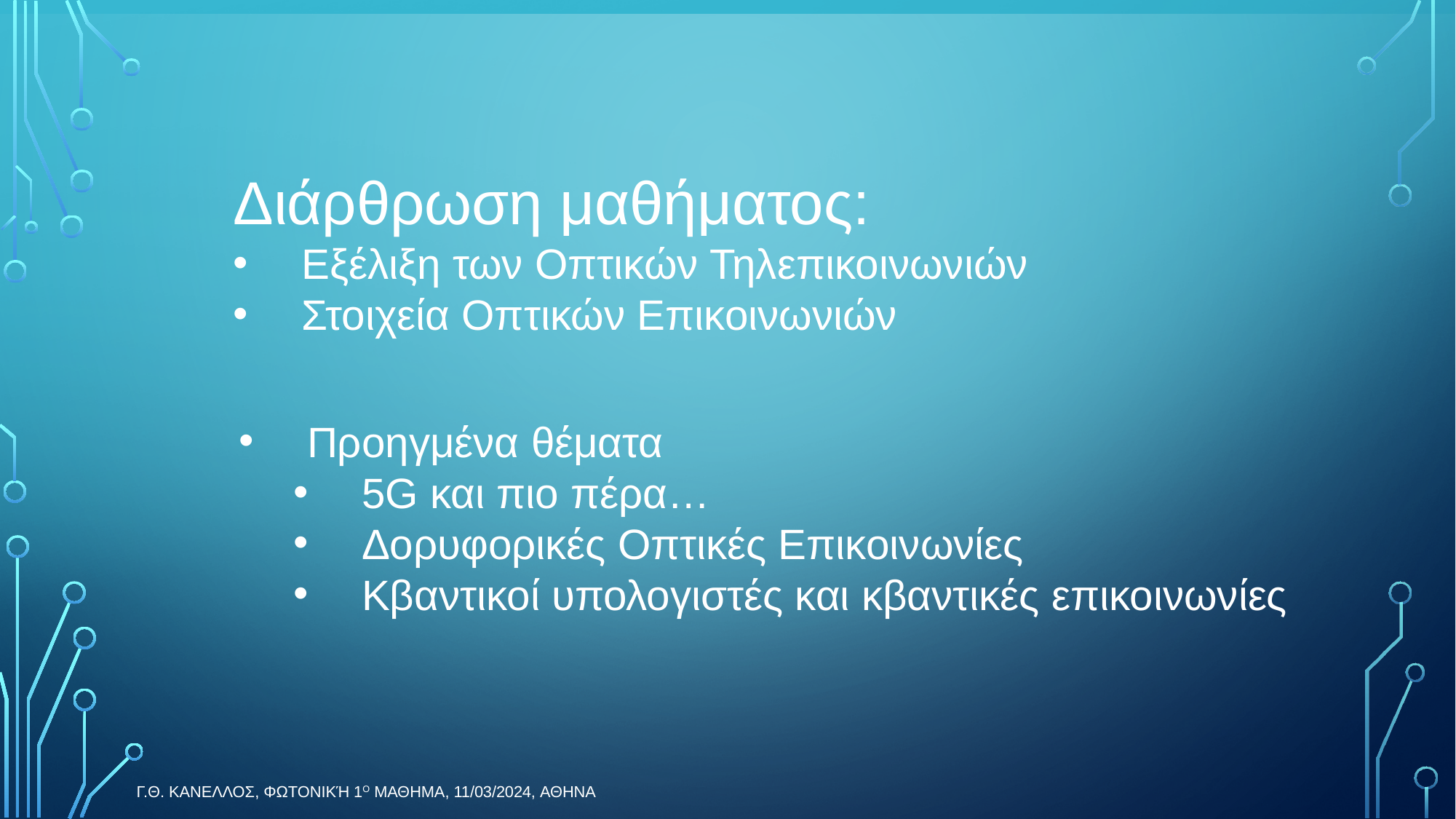

Διάρθρωση μαθήματος:
Εξέλιξη των Οπτικών Τηλεπικοινωνιών
Στοιχεία Οπτικών Επικοινωνιών
Προηγμένα θέματα
5G και πιο πέρα…
Δορυφορικές Οπτικές Επικοινωνίες
Κβαντικοί υπολογιστές και κβαντικές επικοινωνίες